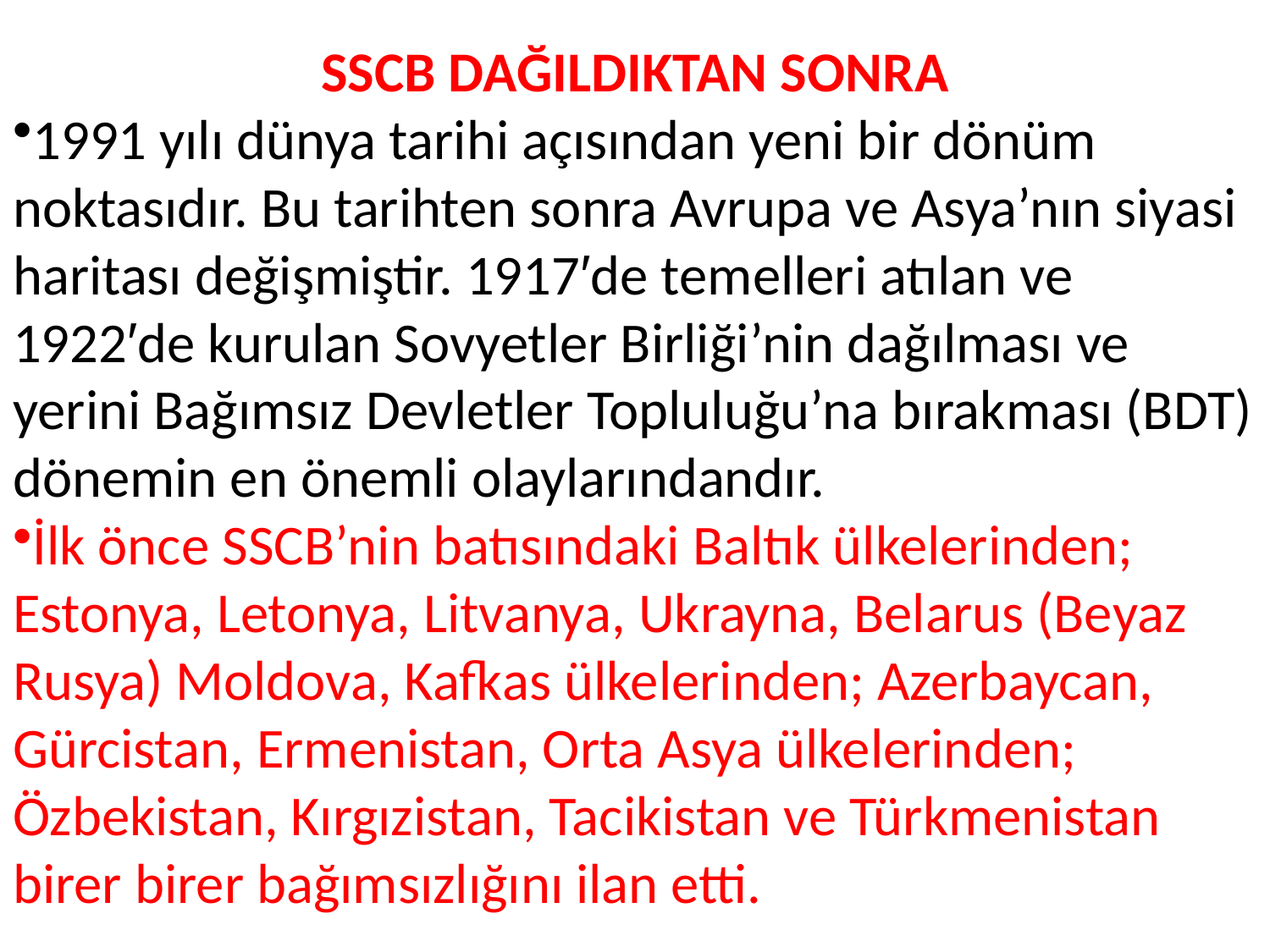

SSCB DAĞILDIKTAN SONRA
1991 yılı dünya tarihi açısından yeni bir dönüm noktasıdır. Bu tarihten sonra Avrupa ve Asya’nın siyasi haritası değişmiştir. 1917′de temelleri atılan ve 1922′de kurulan Sovyetler Birliği’nin dağılması ve yerini Bağımsız Devletler Topluluğu’na bırakması (BDT) dönemin en önemli olaylarındandır.
İlk önce SSCB’nin batısındaki Baltık ülkelerinden; Estonya, Letonya, Litvanya, Ukrayna, Belarus (Be­yaz Rusya) Moldova, Kafkas ülke­lerinden; Azerbaycan, Gürcistan, Er­menistan, Orta Asya ülkelerinden; Özbekistan, Kırgızistan, Tacikistan ve Türkmenistan birer birer bağım­sızlığını ilan etti.